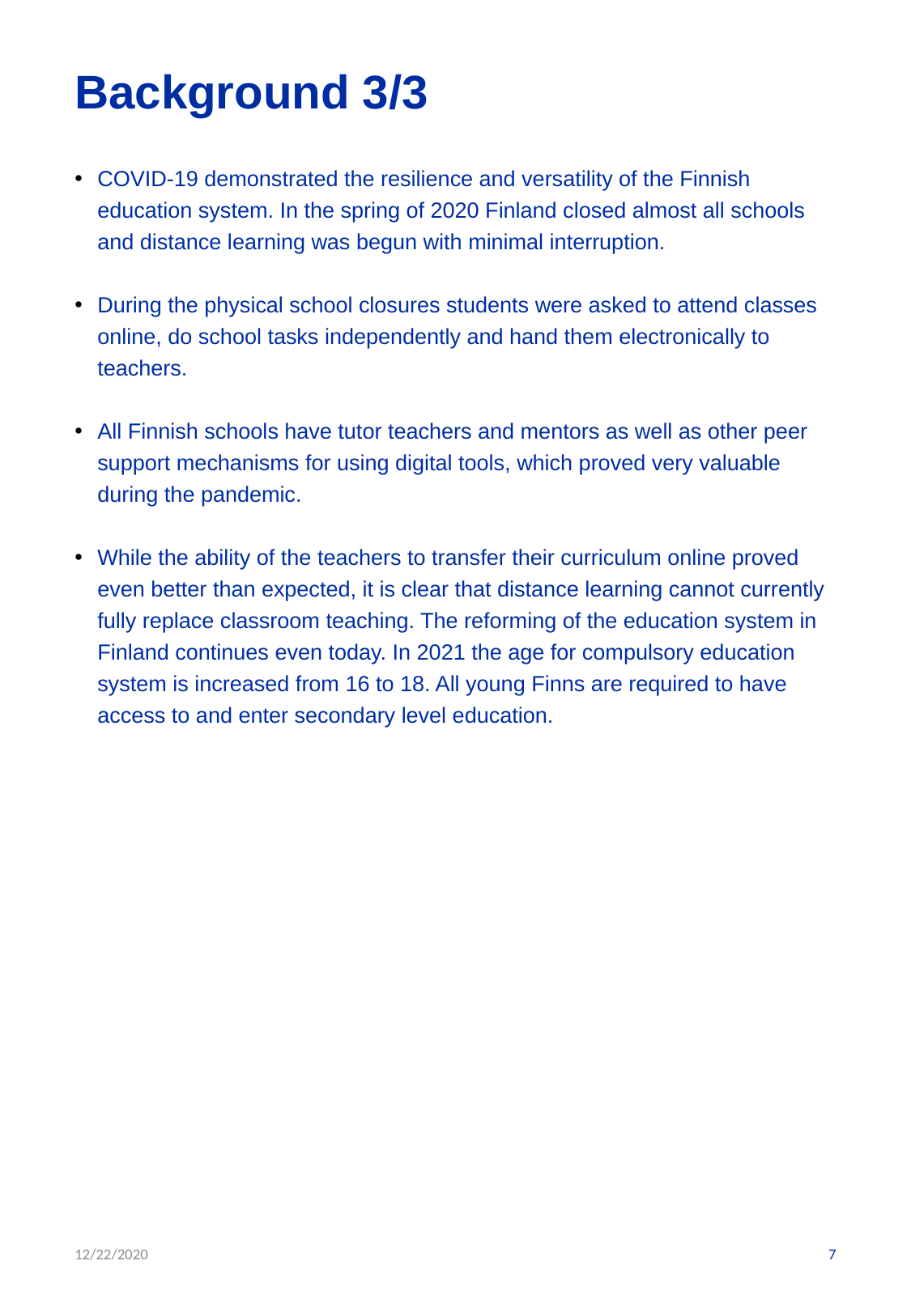

# Background 3/3
COVID-19 demonstrated the resilience and versatility of the Finnish education system. In the spring of 2020 Finland closed almost all schools and distance learning was begun with minimal interruption.

During the physical school closures students were asked to attend classes online, do school tasks independently and hand them electronically to teachers.

All Finnish schools have tutor teachers and mentors as well as other peer support mechanisms for using digital tools, which proved very valuable during the pandemic.

While the ability of the teachers to transfer their curriculum online proved even better than expected, it is clear that distance learning cannot currently fully replace classroom teaching. The reforming of the education system in Finland continues even today. In 2021 the age for compulsory education system is increased from 16 to 18. All young Finns are required to have access to and enter secondary level education.

12/22/2020
7